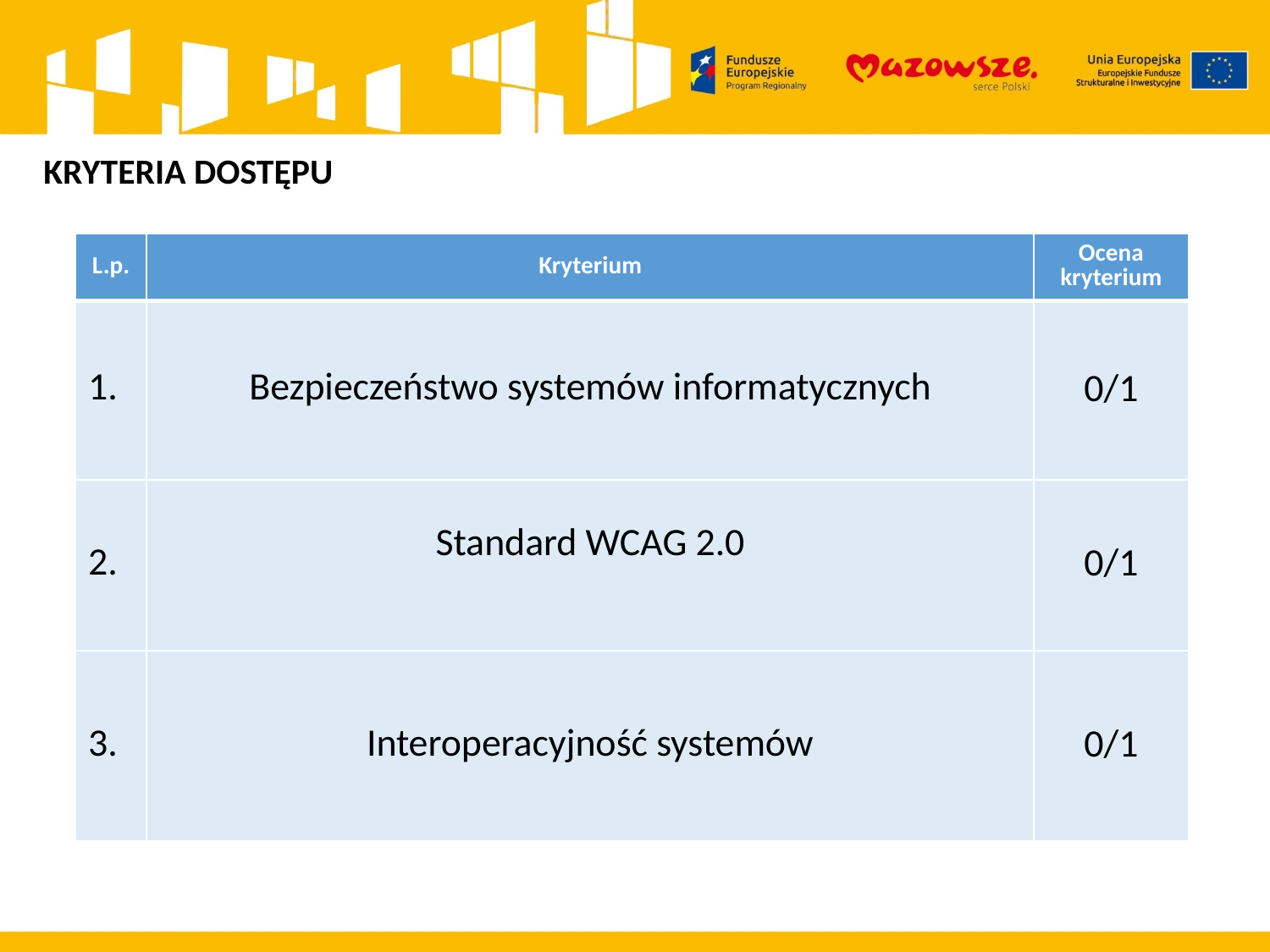

KRYTERIA DOSTĘPU
| L.p. | Kryterium | Ocena kryterium |
| --- | --- | --- |
| 1. | Bezpieczeństwo systemów informatycznych | 0/1 |
| 2. | Standard WCAG 2.0 | 0/1 |
| 3. | Interoperacyjność systemów | 0/1 |